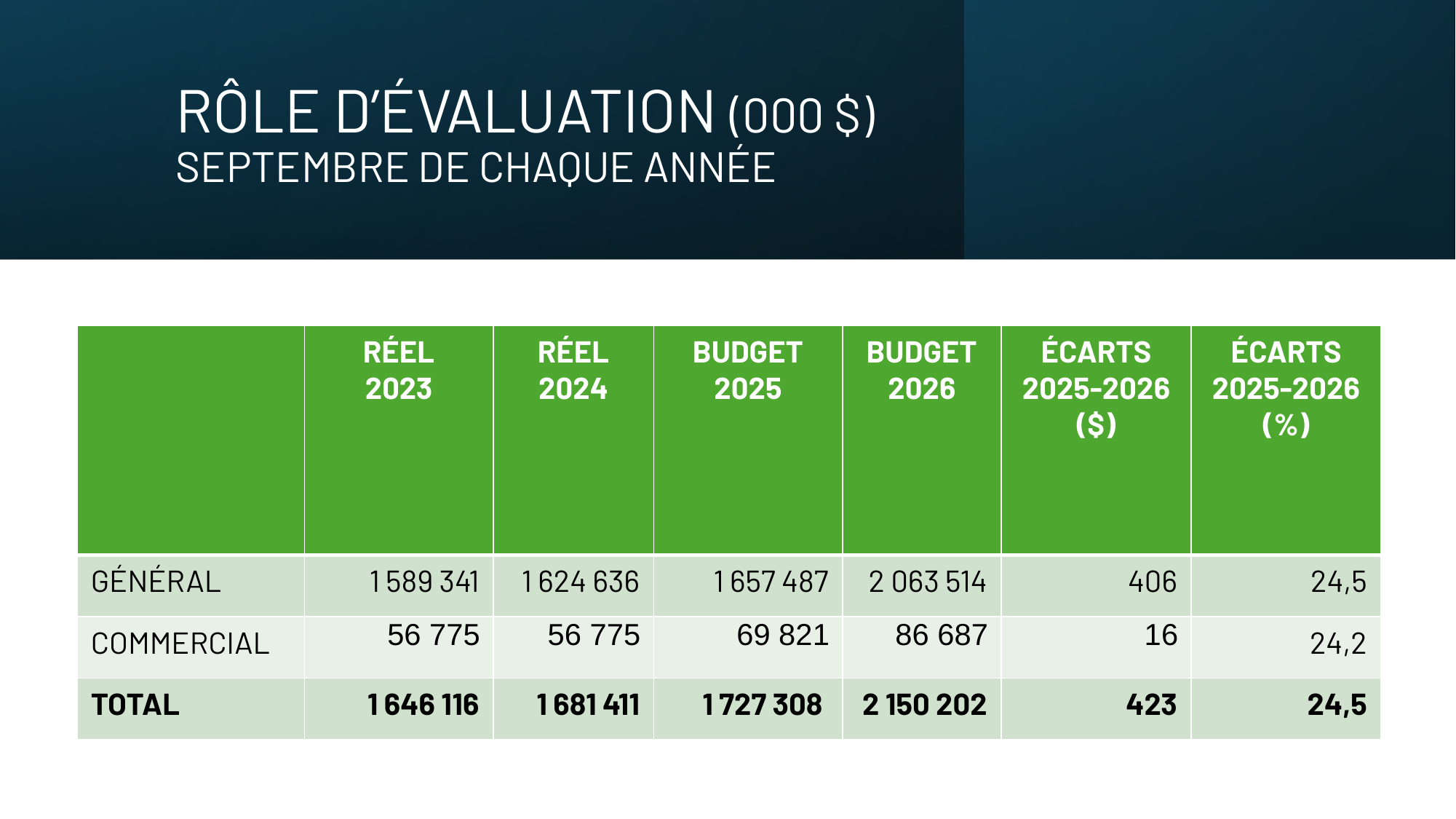

# RÔLE D’ÉVALUATION (000 $) SEPTEMBRE DE CHAQUE ANNÉE
|  | RÉEL 2023 | RÉEL 2024 | BUDGET 2025 | BUDGET 2026 | ÉCARTS 2025-2026 ($) | ÉCARTS 2025-2026 (%) |
| --- | --- | --- | --- | --- | --- | --- |
| GÉNÉRAL | 1 589 341 | 1 624 636 | 1 657 487 | 2 063 514 | 406 | 24,5 |
| COMMERCIAL | 56 775 | 56 775 | 69 821 | 86 687 | 16 | 24,2 |
| TOTAL | 1 646 116 | 1 681 411 | 1 727 308 | 2 150 202 | 423 | 24,5 |